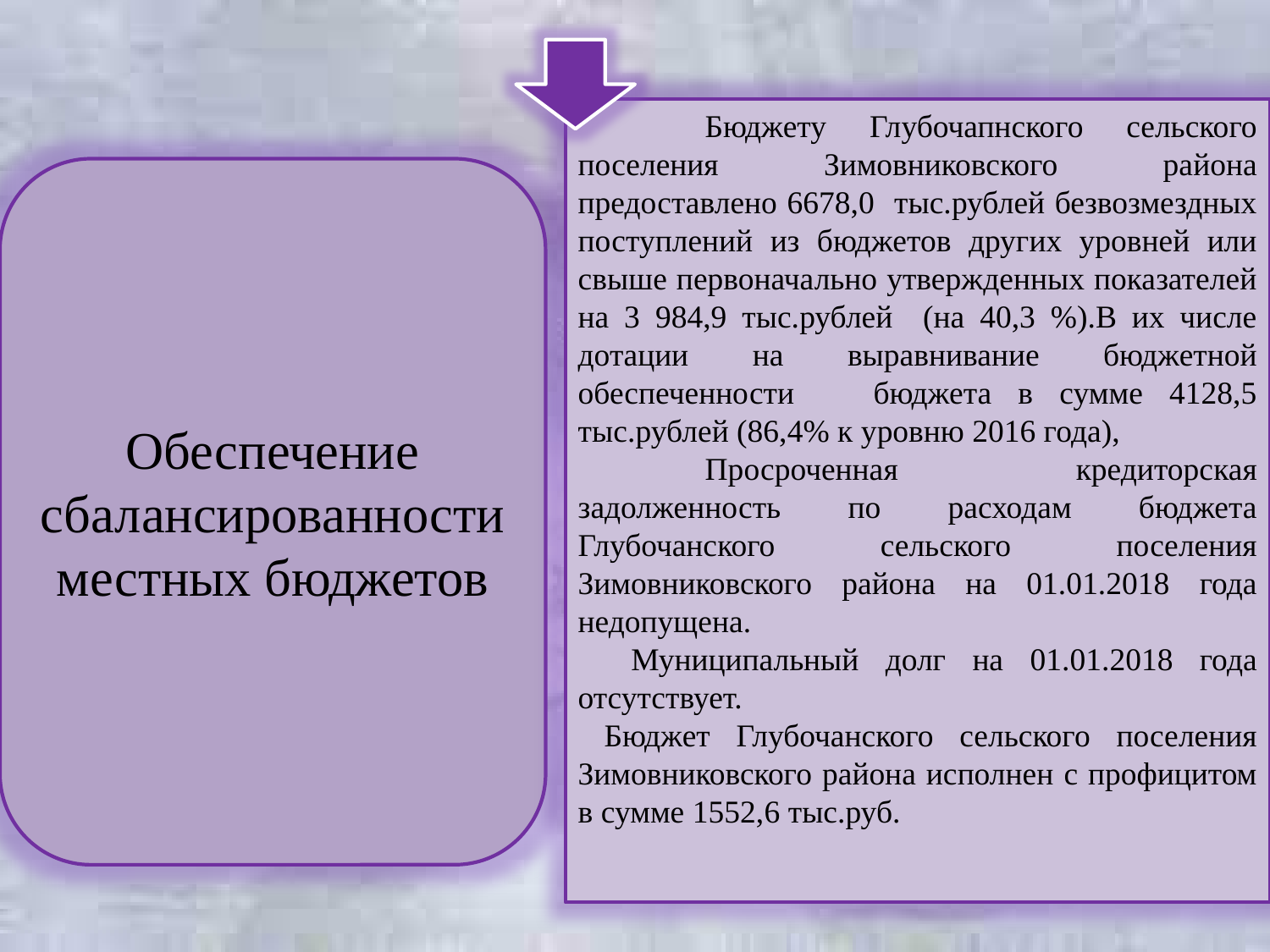

Бюджету Глубочапнского сельского поселения Зимовниковского района предоставлено 6678,0  тыс.рублей безвозмездных поступлений из бюджетов других уровней или свыше первоначально утвержденных показателей на 3 984,9 тыс.рублей  (на 40,3 %).В их числе дотации на выравнивание бюджетной обеспеченности   бюджета в сумме 4128,5 тыс.рублей (86,4% к уровню 2016 года),
	Просроченная кредиторская задолженность по расходам бюджета Глубочанского сельского поселения Зимовниковского района на 01.01.2018 года недопущена.
  Муниципальный долг на 01.01.2018 года отсутствует.
 Бюджет Глубочанского сельского поселения Зимовниковского района исполнен с профицитом в сумме 1552,6 тыс.руб.
Обеспечение сбалансированности местных бюджетов